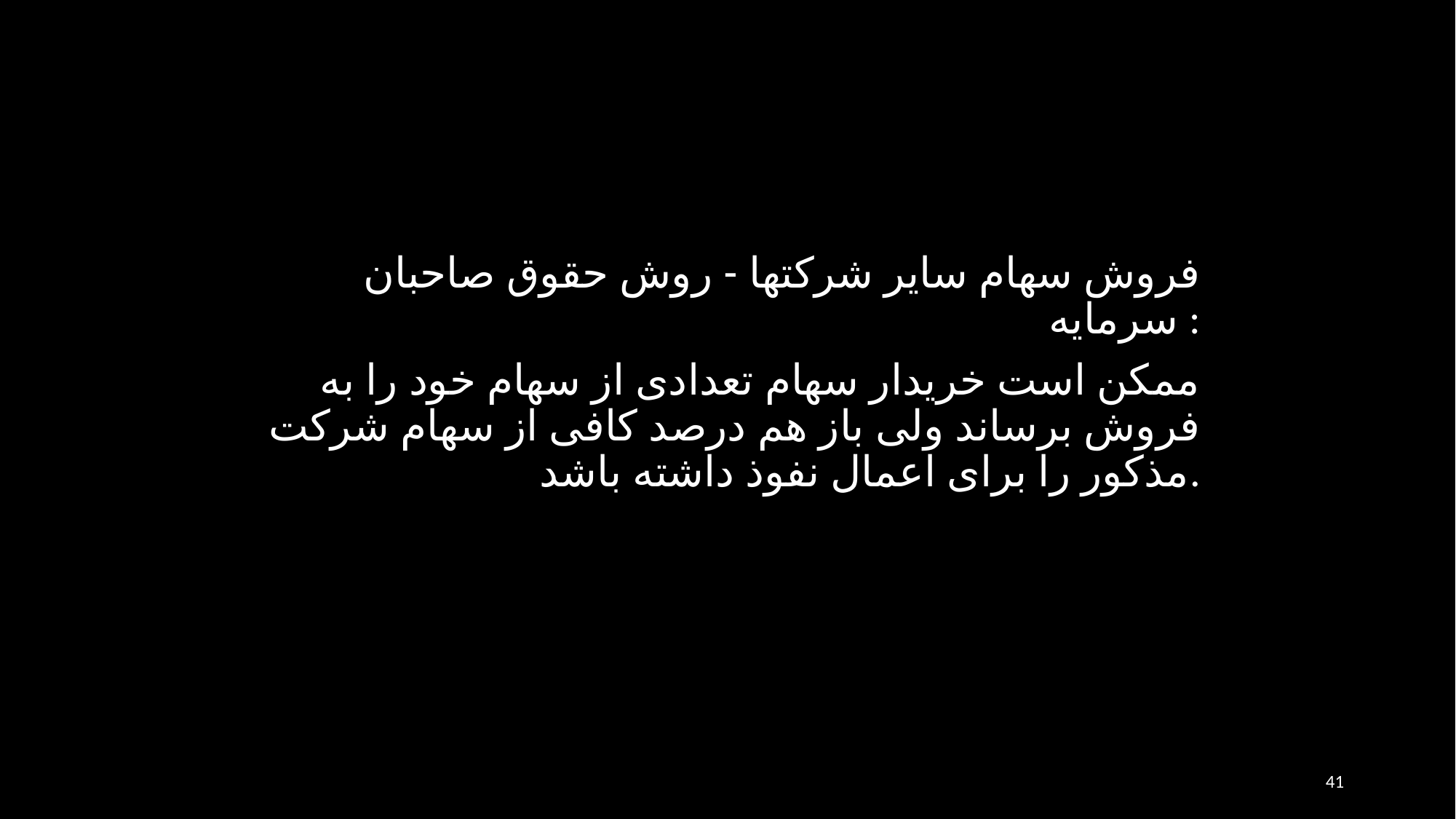

فروش سهام سایر شرکتها - روش حقوق صاحبان سرمایه :
ممکن است خریدار سهام تعدادی از سهام خود را به فروش برساند ولی باز هم درصد کافی از سهام شرکت مذکور را برای اعمال نفوذ داشته باشد.

41